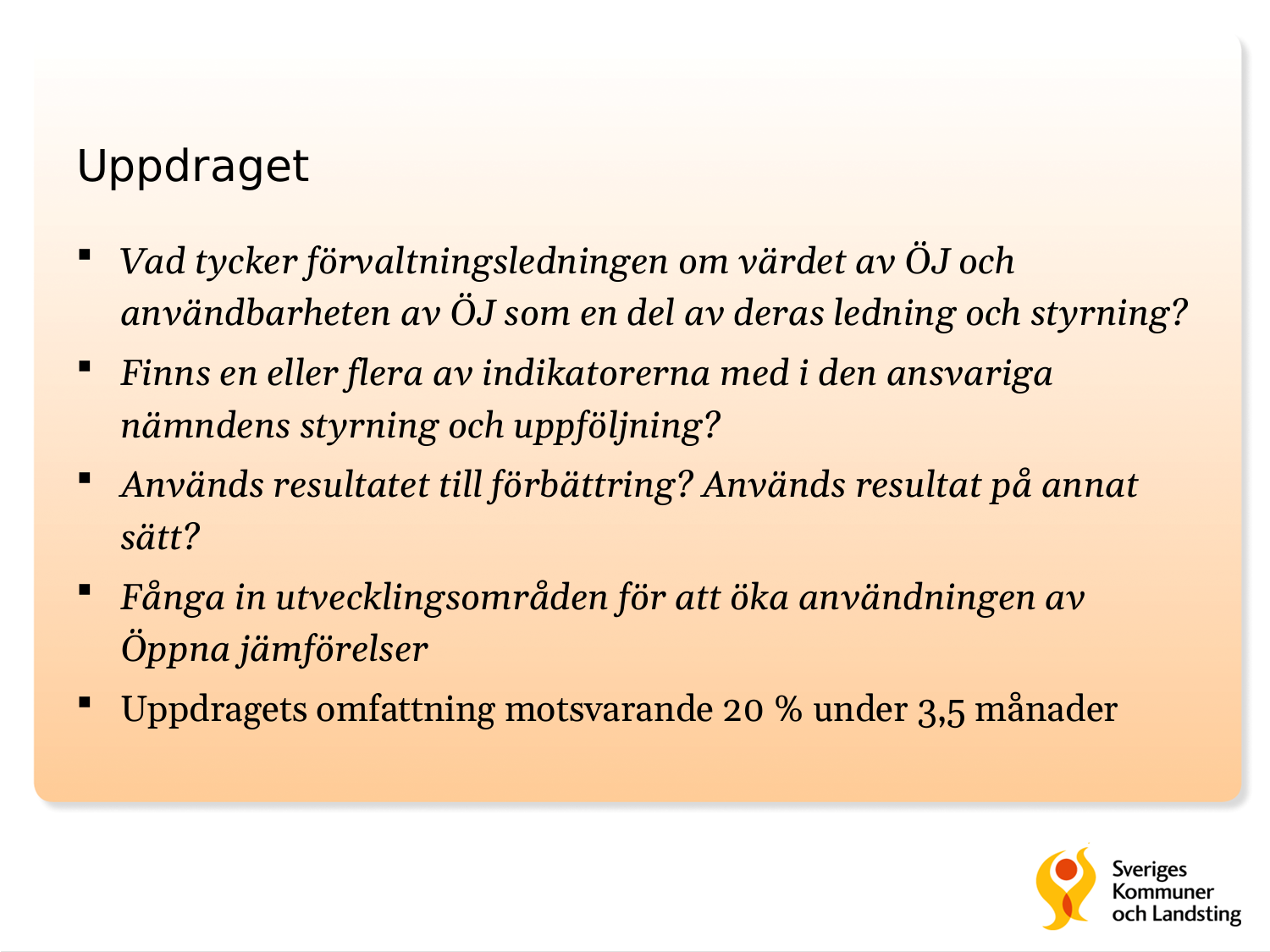

# Uppdraget
Vad tycker förvaltningsledningen om värdet av ÖJ och användbarheten av ÖJ som en del av deras ledning och styrning?
Finns en eller flera av indikatorerna med i den ansvariga nämndens styrning och uppföljning?
Används resultatet till förbättring? Används resultat på annat sätt?
Fånga in utvecklingsområden för att öka användningen av Öppna jämförelser
Uppdragets omfattning motsvarande 20 % under 3,5 månader